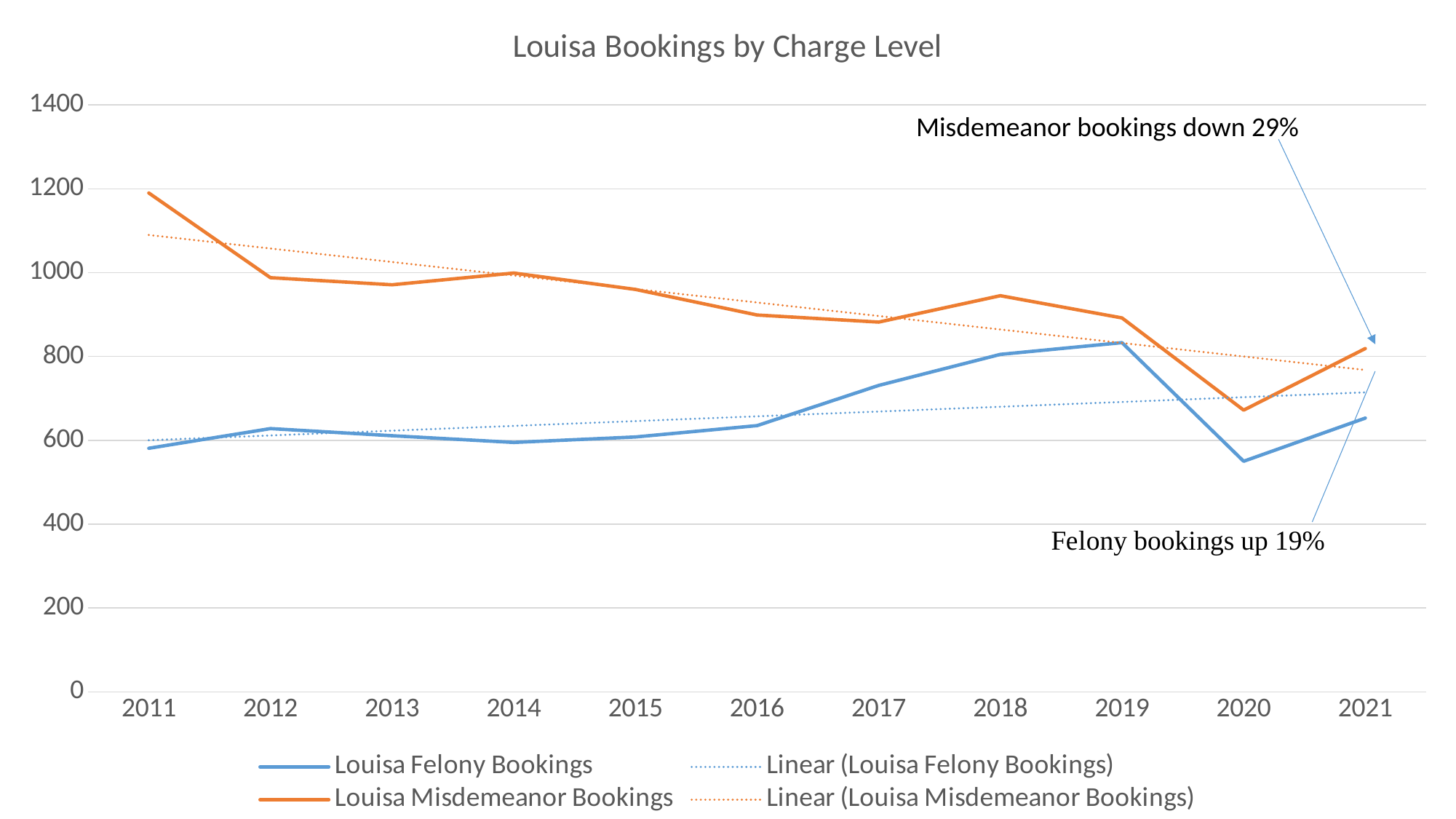

### Chart: Louisa Bookings by Charge Level

| Category | Louisa Felony Bookings | Louisa Misdemeanor Bookings |
|---|---|---|
| 2011 | 581.0 | 1190.0 |
| 2012 | 628.0 | 988.0 |
| 2013 | 611.0 | 971.0 |
| 2014 | 595.0 | 999.0 |
| 2015 | 608.0 | 960.0 |
| 2016 | 635.0 | 899.0 |
| 2017 | 731.0 | 882.0 |
| 2018 | 805.0 | 945.0 |
| 2019 | 833.0 | 892.0 |
| 2020 | 550.0 | 672.0 |
| 2021 | 653.0 | 819.0 |
Misdemeanor bookings down 29%